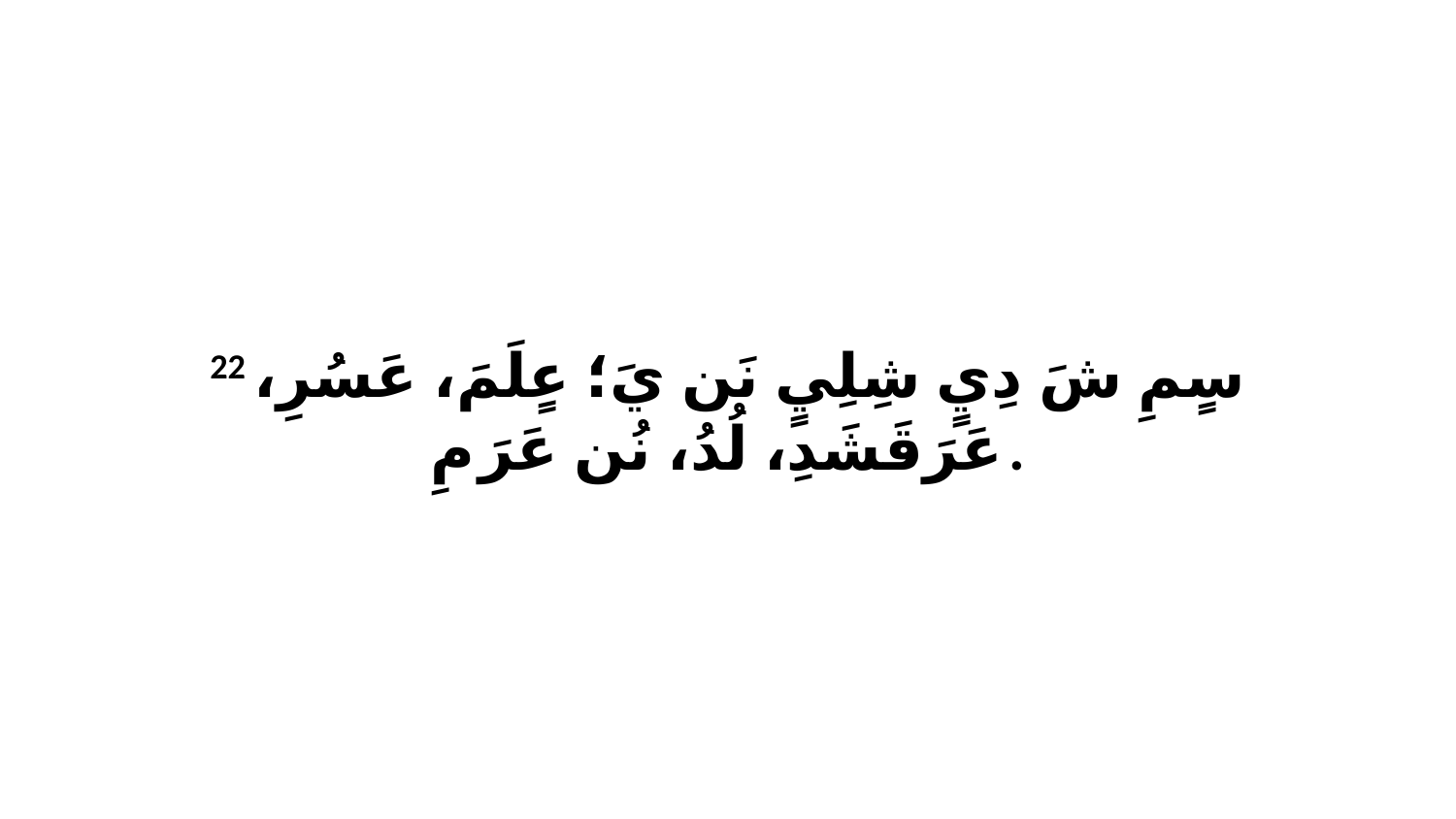

22 سٍمِ شَ دِيٍ شِلِيٍ نَن يَ؛ عٍلَمَ، عَسُرِ، عَرَقَشَدِ، لُدُ، نُن عَرَ مِ.